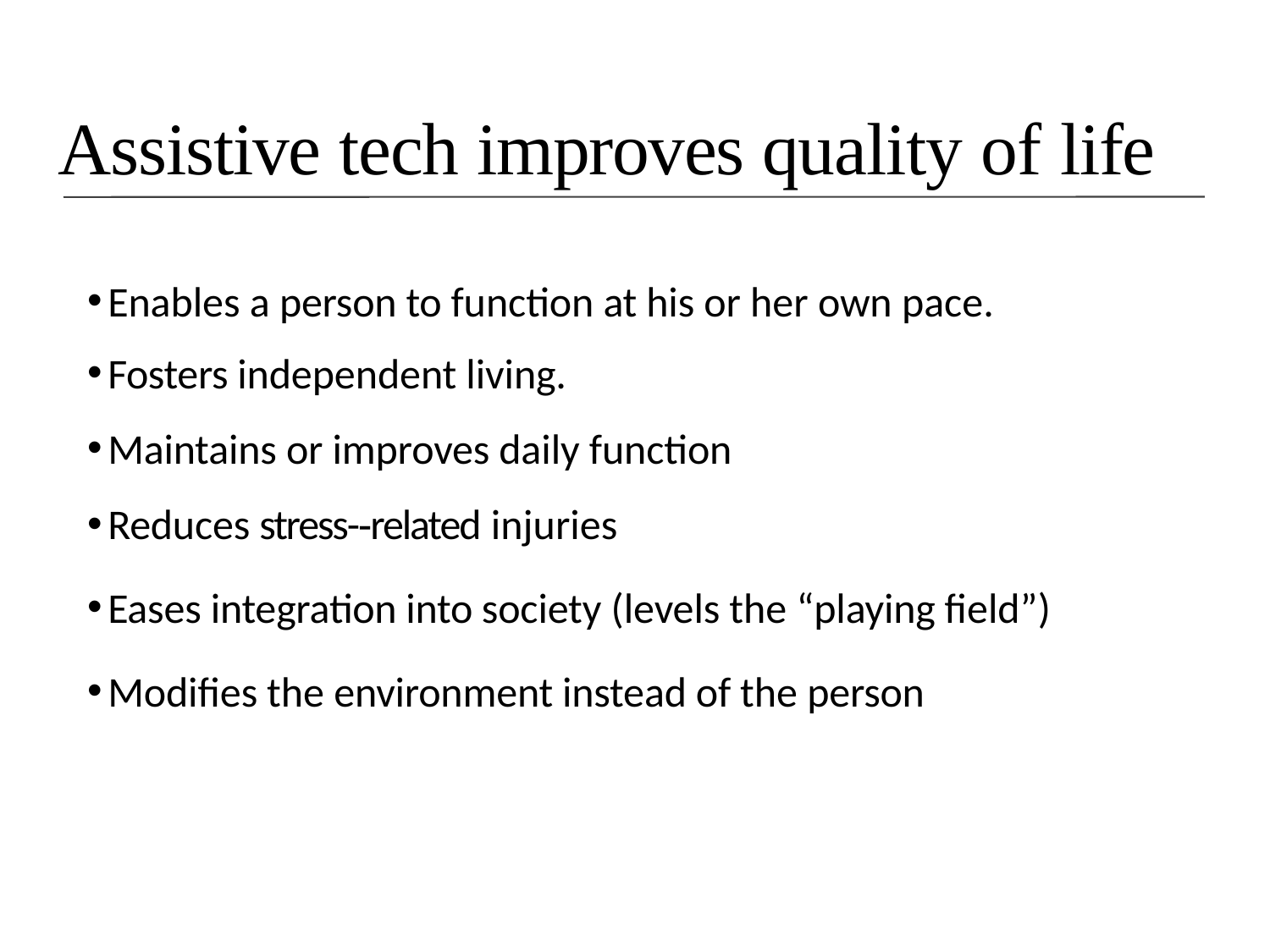

# Assistive tech improves quality of life
Enables a person to function at his or her own pace.
Fosters independent living.
Maintains or improves daily function
Reduces stress-­‐related injuries
Eases integration into society (levels the “playing field”)
Modifies the environment instead of the person